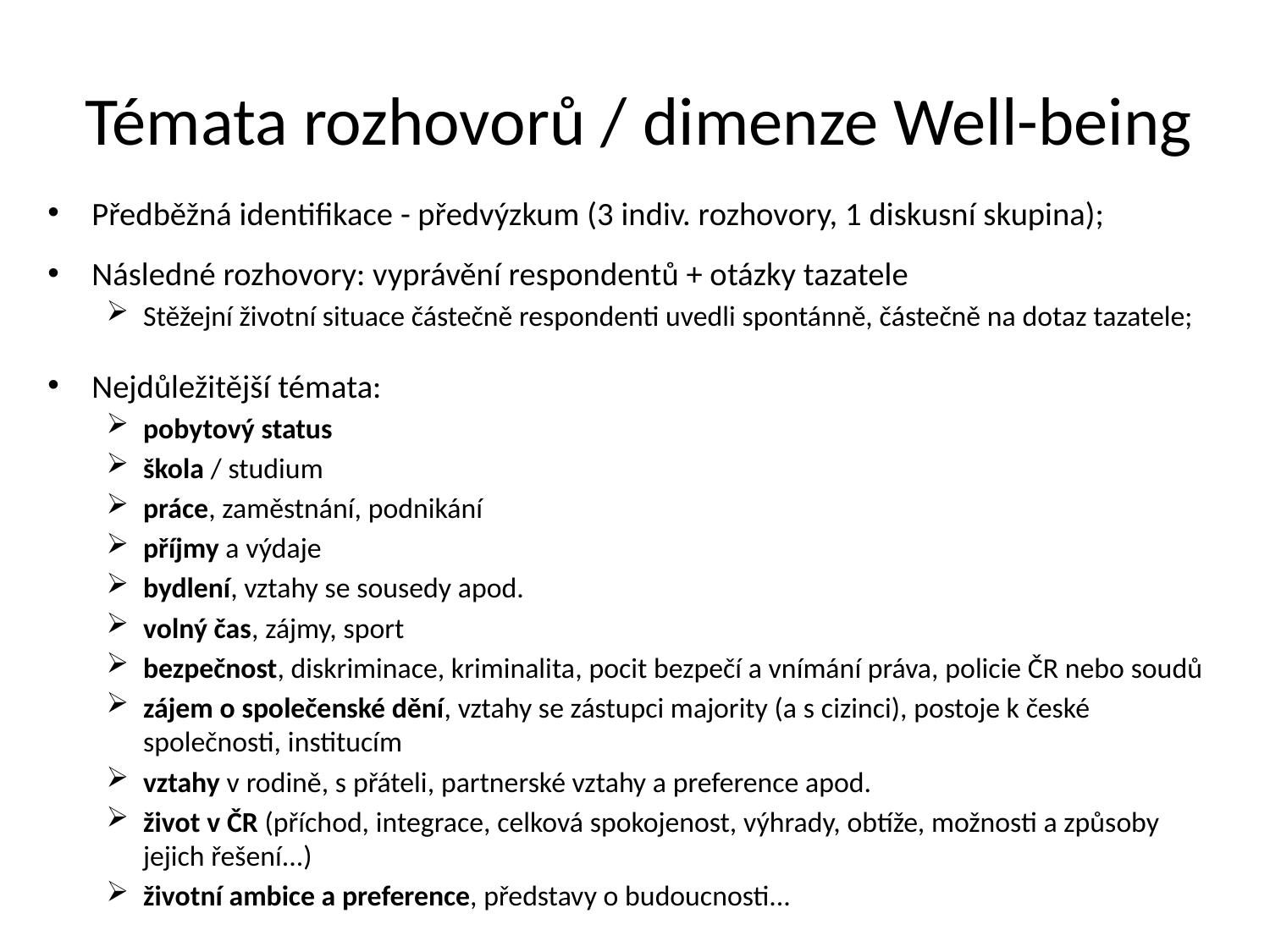

# Témata rozhovorů / dimenze Well-being
Předběžná identifikace - předvýzkum (3 indiv. rozhovory, 1 diskusní skupina);

Následné rozhovory: vyprávění respondentů + otázky tazatele
Stěžejní životní situace částečně respondenti uvedli spontánně, částečně na dotaz tazatele;

Nejdůležitější témata:
pobytový status
škola / studium
práce, zaměstnání, podnikání
příjmy a výdaje
bydlení, vztahy se sousedy apod.
volný čas, zájmy, sport
bezpečnost, diskriminace, kriminalita, pocit bezpečí a vnímání práva, policie ČR nebo soudů
zájem o společenské dění, vztahy se zástupci majority (a s cizinci), postoje k české společnosti, institucím
vztahy v rodině, s přáteli, partnerské vztahy a preference apod.
život v ČR (příchod, integrace, celková spokojenost, výhrady, obtíže, možnosti a způsoby jejich řešení...)
životní ambice a preference, představy o budoucnosti...